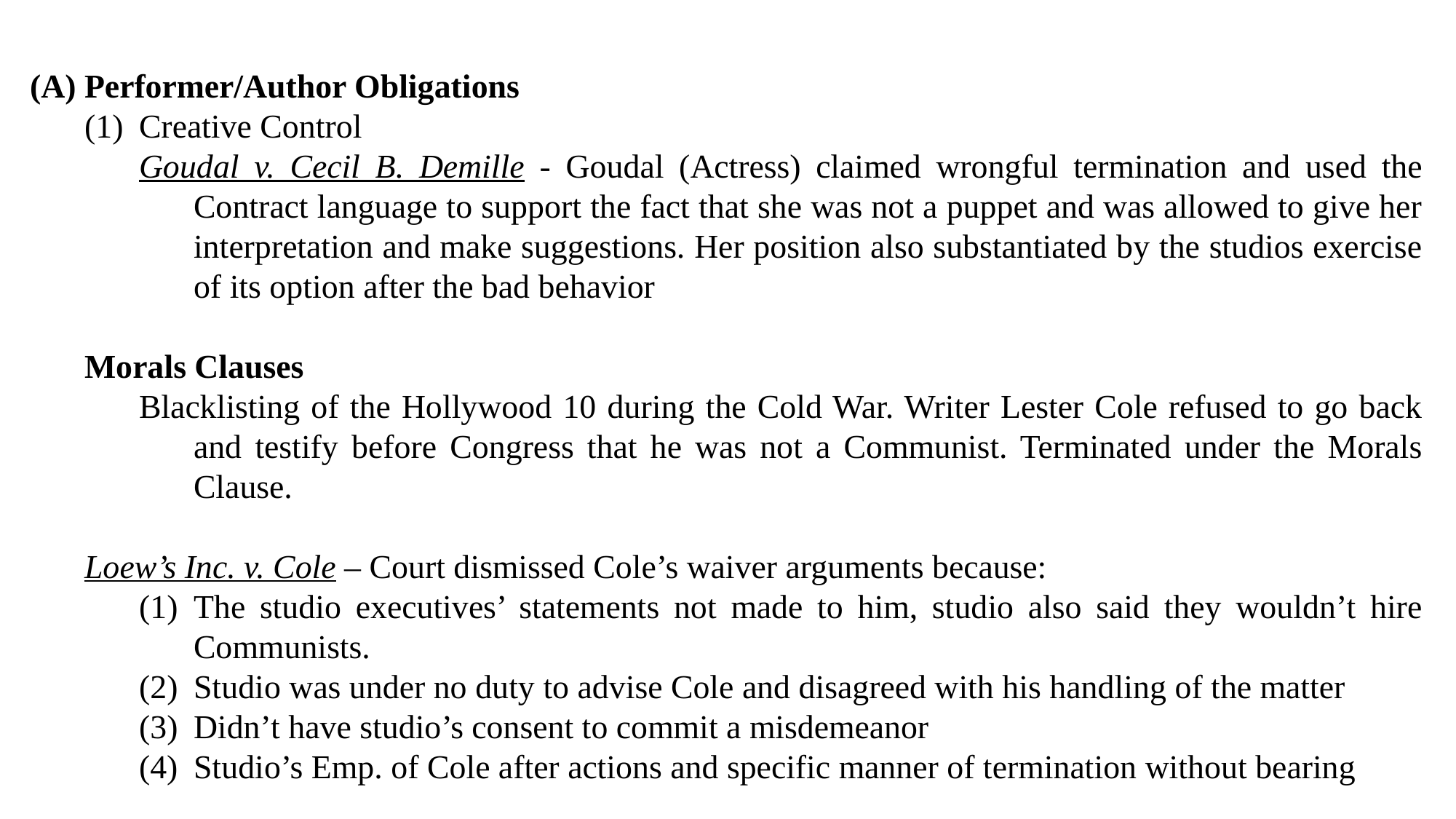

(A)	Performer/Author Obligations
(1)	Creative Control
Goudal v. Cecil B. Demille - Goudal (Actress) claimed wrongful termination and used the Contract language to support the fact that she was not a puppet and was allowed to give her interpretation and make suggestions. Her position also substantiated by the studios exercise of its option after the bad behavior

Morals Clauses
Blacklisting of the Hollywood 10 during the Cold War. Writer Lester Cole refused to go back and testify before Congress that he was not a Communist. Terminated under the Morals Clause.

Loew’s Inc. v. Cole – Court dismissed Cole’s waiver arguments because:
(1)	The studio executives’ statements not made to him, studio also said they wouldn’t hire Communists.
(2)	Studio was under no duty to advise Cole and disagreed with his handling of the matter
(3) 	Didn’t have studio’s consent to commit a misdemeanor
Studio’s Emp. of Cole after actions and specific manner of termination without bearing